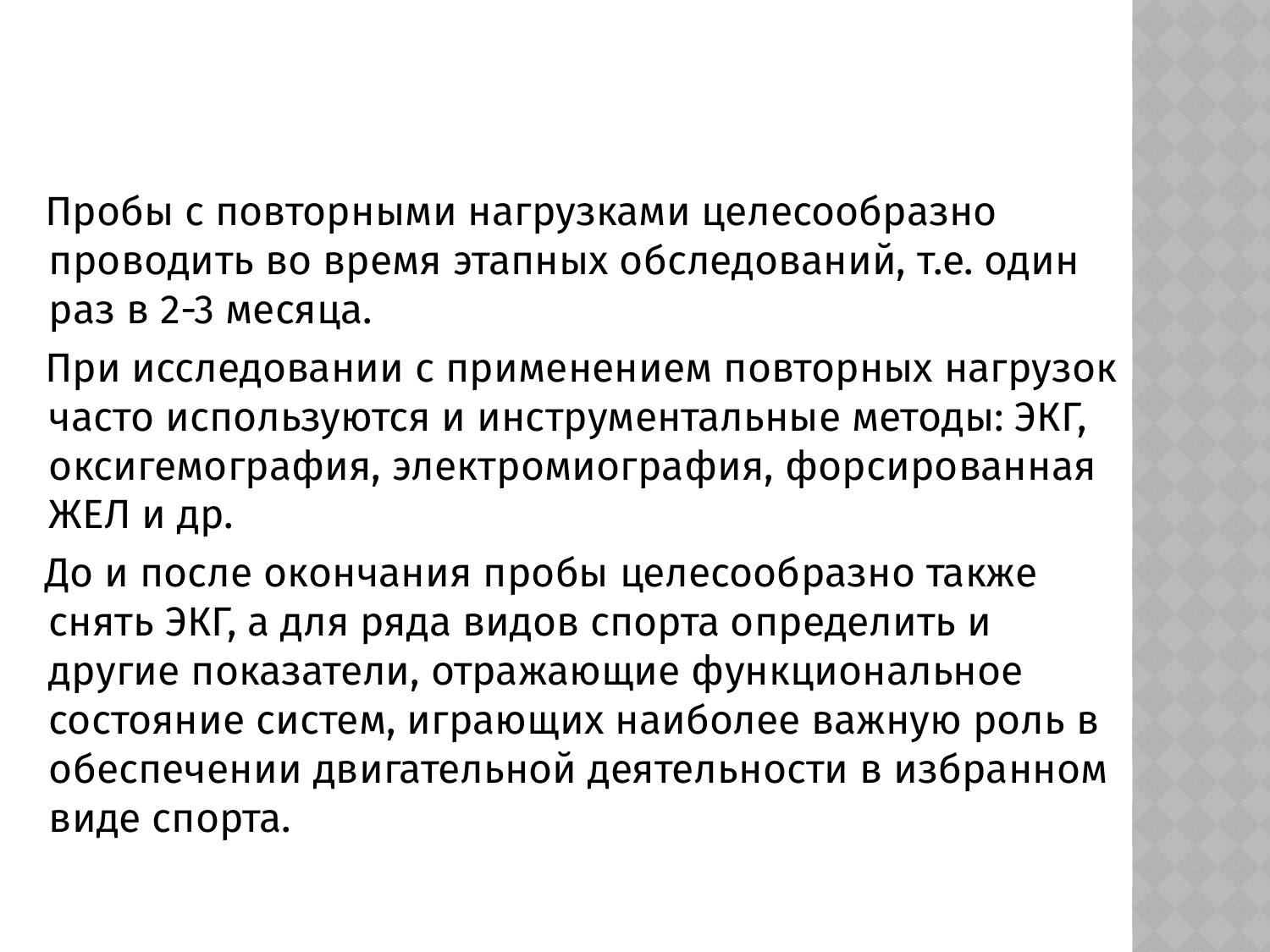

Пробы с повторными нагрузками целесообразно проводить во время этапных обследований, т.е. один раз в 2-3 месяца.
   При исследовании с применением повторных нагрузок часто используются и инструментальные методы: ЭКГ, оксигемография, электромиография, форсированная ЖЕЛ и др.
   До и после окончания пробы целесообразно также снять ЭКГ, а для ряда видов спорта определить и другие показатели, отражающие функциональное состояние систем, играющих наиболее важную роль в обеспечении двигательной деятельности в избранном виде спорта.